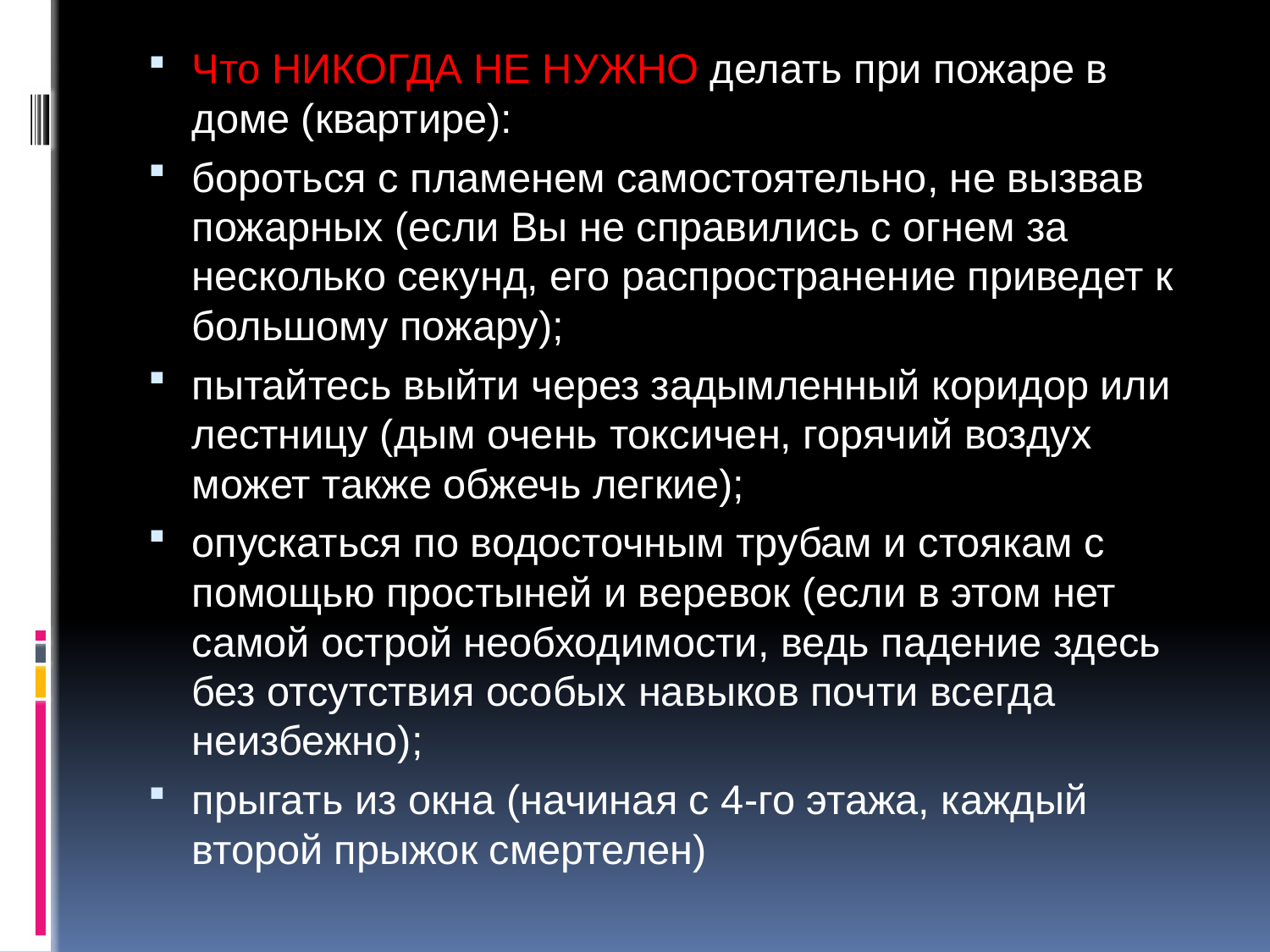

Что НИКОГДА НЕ НУЖНО делать при пожаре в доме (квартире):
бороться с пламенем самостоятельно, не вызвав пожарных (если Вы не справились с огнем за несколько секунд, его распространение приведет к большому пожару);
пытайтесь выйти через задымленный коридор или лестницу (дым очень токсичен, горячий воздух может также обжечь легкие);
опускаться по водосточным трубам и стоякам с помощью простыней и веревок (если в этом нет самой острой необходимости, ведь падение здесь без отсутствия особых навыков почти всегда неизбежно);
прыгать из окна (начиная с 4-го этажа, каждый второй прыжок смертелен)